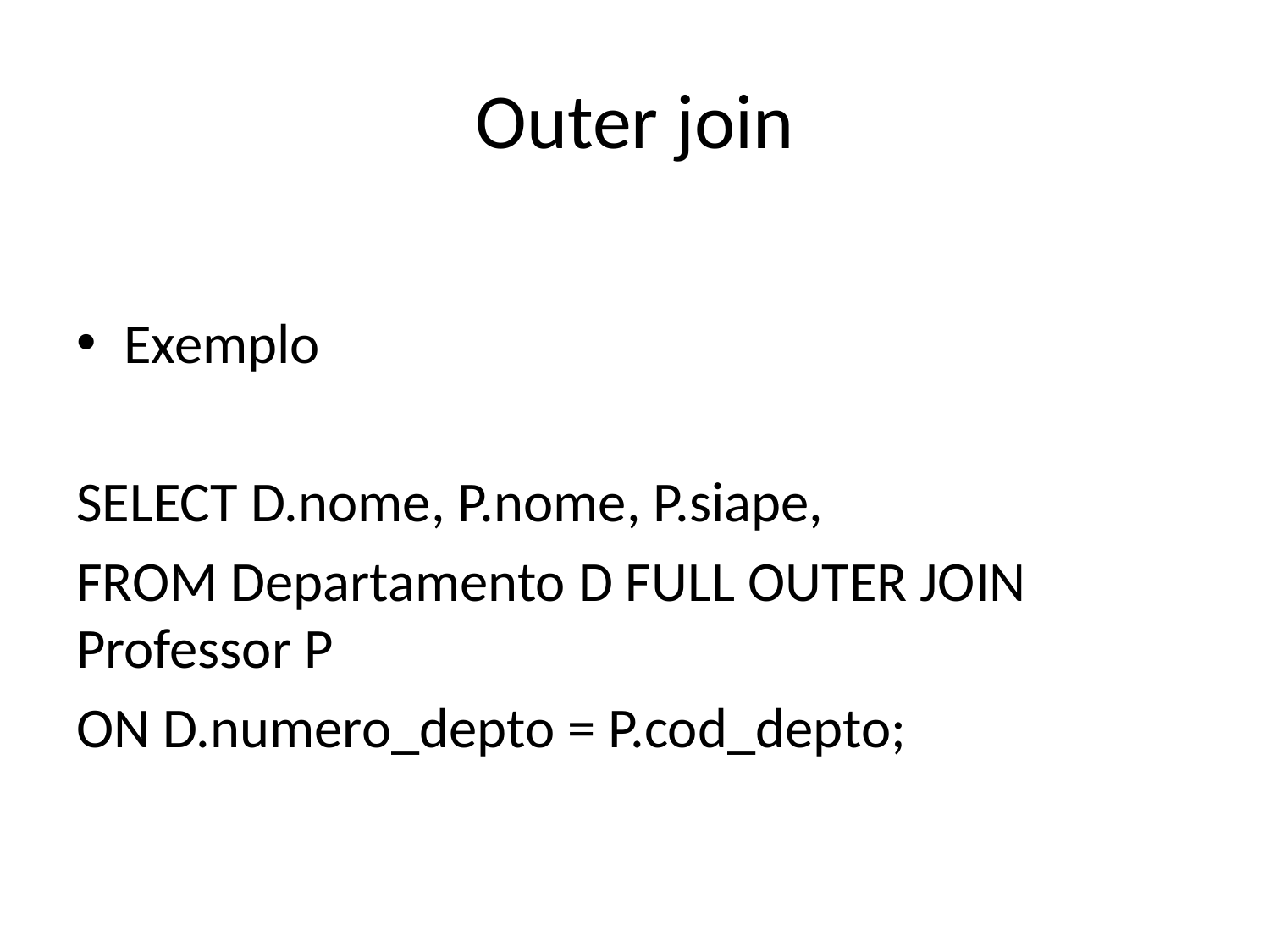

# Outer join

Exemplo

SELECT D.nome, P.nome, P.siape,
FROM Departamento D FULL OUTER JOIN  Professor P
ON D.numero_depto = P.cod_depto;